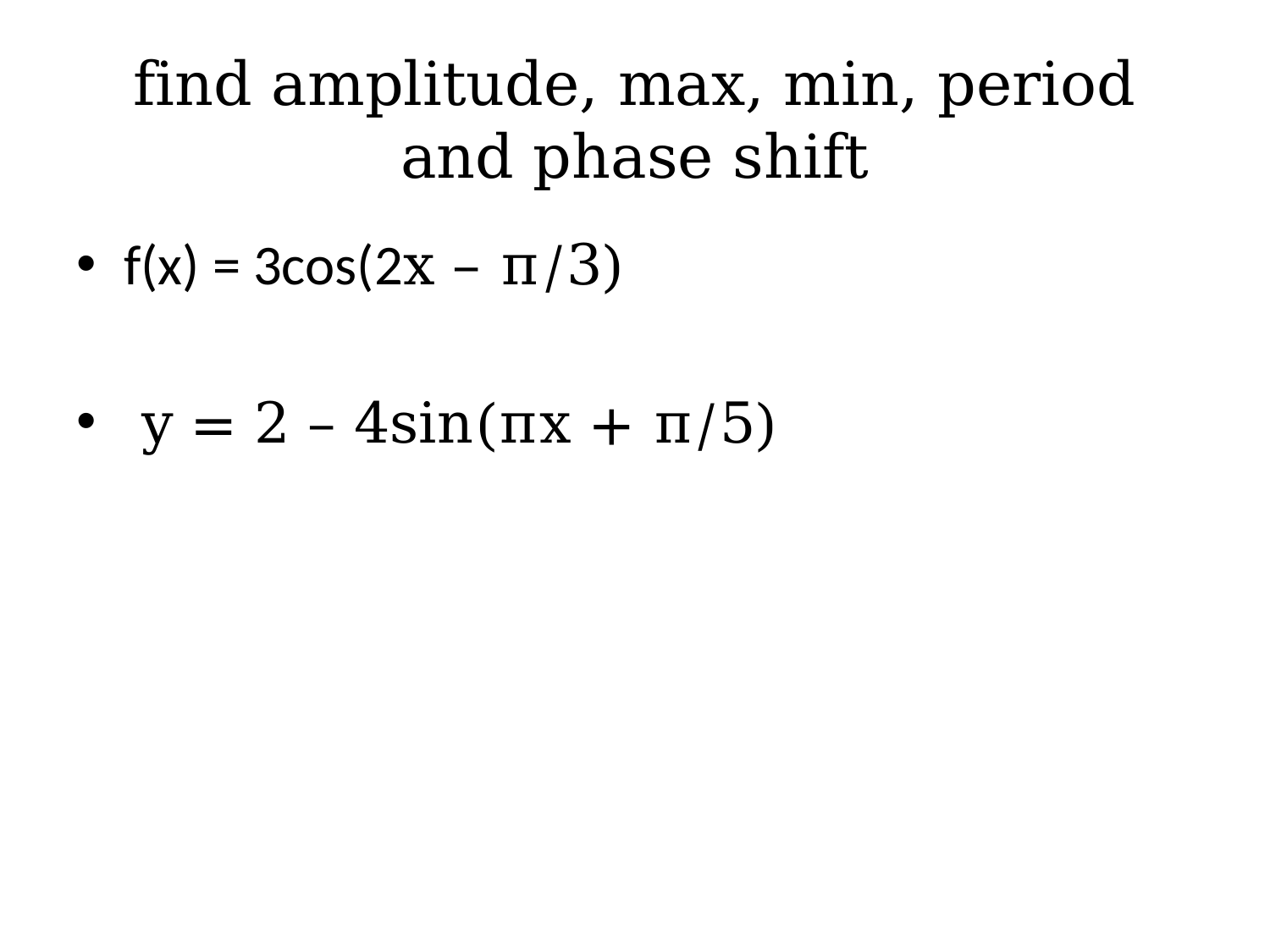

# find amplitude, max, min, period and phase shift
f(x) = 3cos(2x – π/3)

 y = 2 – 4sin(πx + π/5)